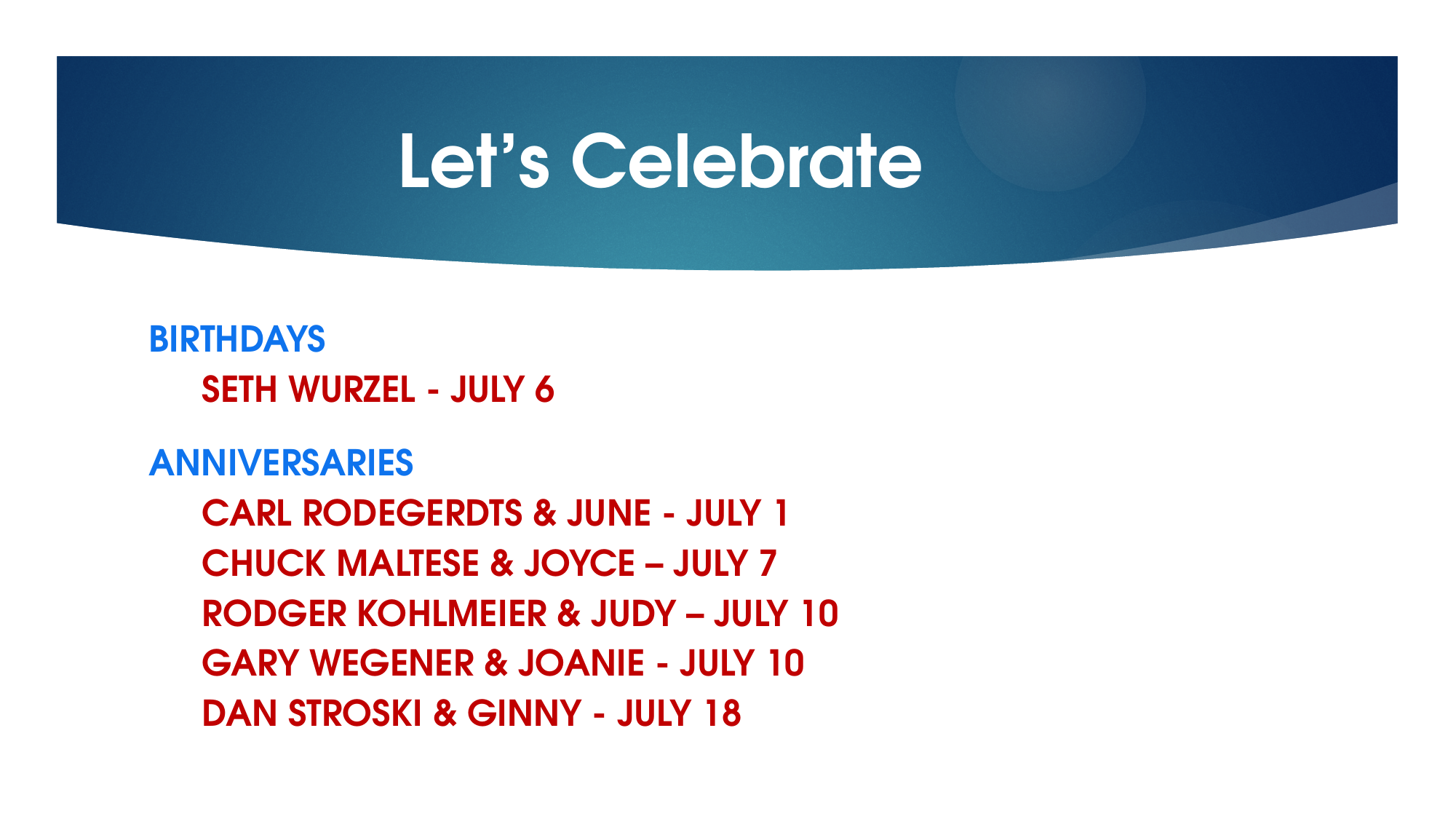

# Let’s Celebrate
Birthdays
	Seth Wurzel - July 6

Anniversaries
	Carl Rodegerdts & June - July 1
	Chuck Maltese & Joyce – July 7
	Rodger Kohlmeier & Judy – July 10
	Gary Wegener & Joanie - July 10
	Dan Stroski & Ginny - July 18